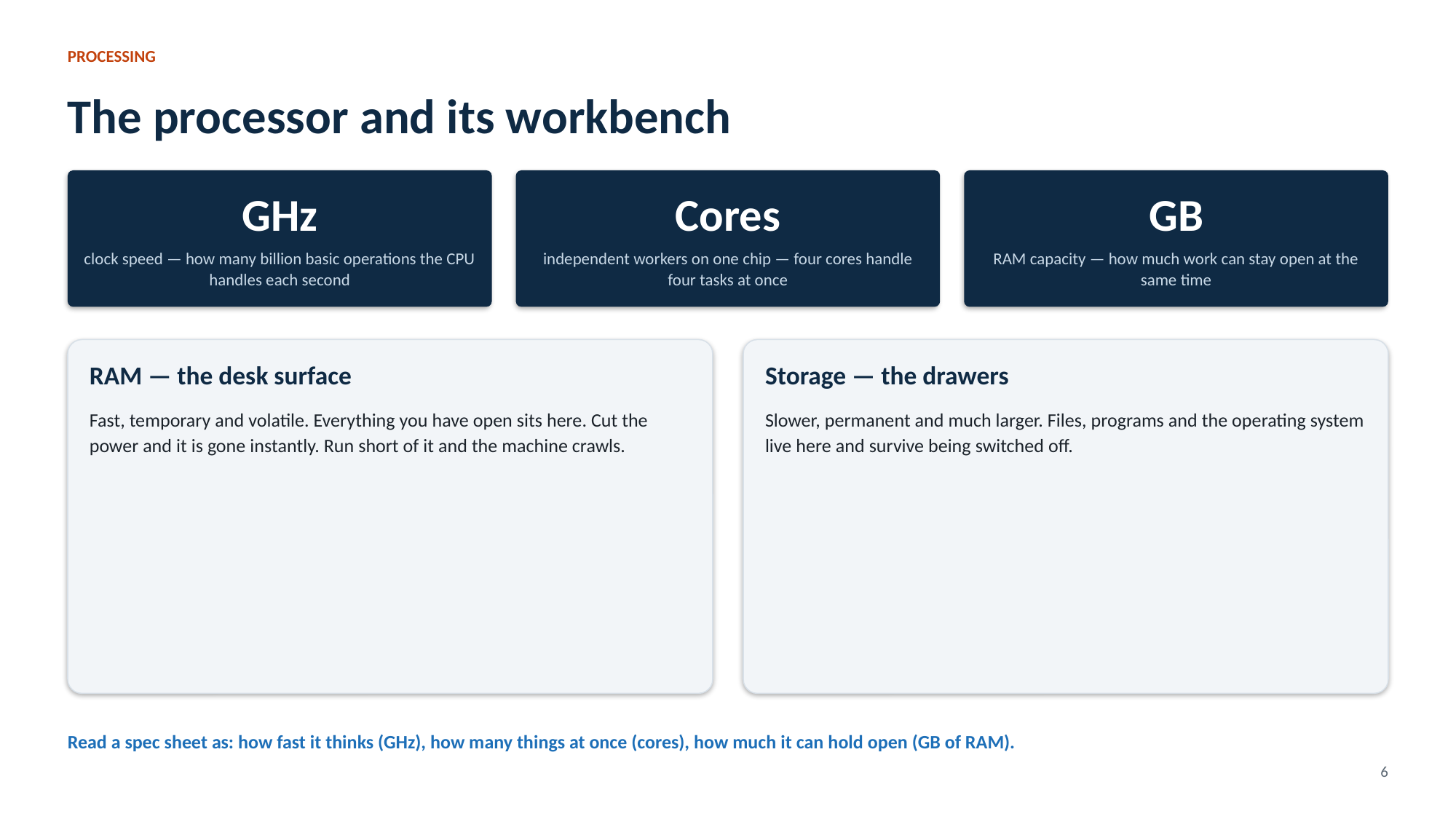

PROCESSING
The processor and its workbench

GHz
Cores
GB
clock speed — how many billion basic operations the CPU handles each second
independent workers on one chip — four cores handle four tasks at once
RAM capacity — how much work can stay open at the same time

RAM — the desk surface
Storage — the drawers
Fast, temporary and volatile. Everything you have open sits here. Cut the power and it is gone instantly. Run short of it and the machine crawls.
Slower, permanent and much larger. Files, programs and the operating system live here and survive being switched off.
Read a spec sheet as: how fast it thinks (GHz), how many things at once (cores), how much it can hold open (GB of RAM).
6